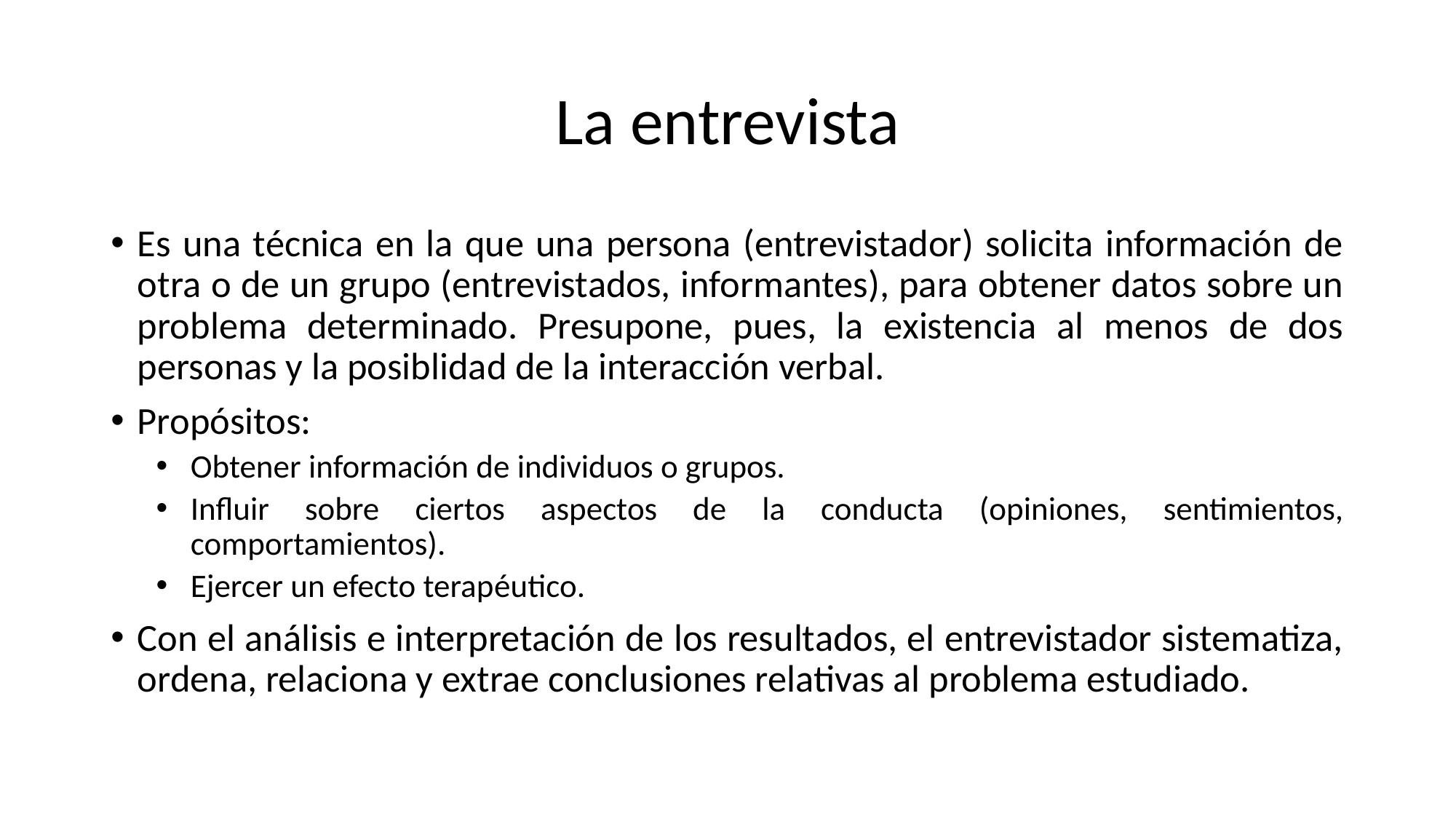

# La entrevista
Es una técnica en la que una persona (entrevistador) solicita información de otra o de un grupo (entrevistados, informantes), para obtener datos sobre un problema determinado. Presupone, pues, la existencia al menos de dos personas y la posiblidad de la interacción verbal.
Propósitos:
Obtener información de individuos o grupos.
Influir sobre ciertos aspectos de la conducta (opiniones, sentimientos, comportamientos).
Ejercer un efecto terapéutico.
Con el análisis e interpretación de los resultados, el entrevistador sistematiza, ordena, relaciona y extrae conclusiones relativas al problema estudiado.